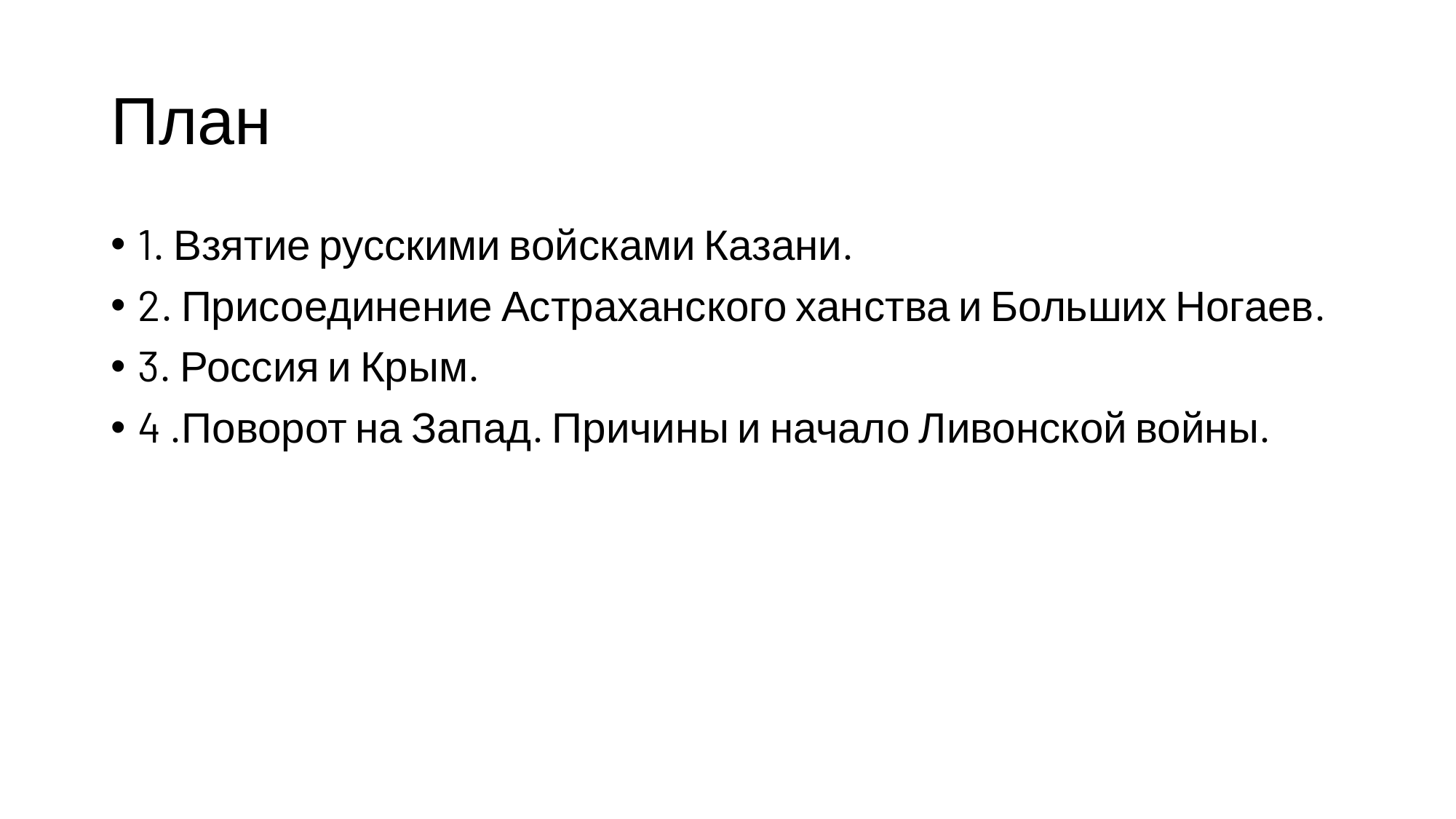

# План
1. Взятие русскими войсками Казани.
2. Присоединение Астраханского ханства и Больших Ногаев.
3. Россия и Крым.
4 .Поворот на Запад. Причины и начало Ливонской войны.